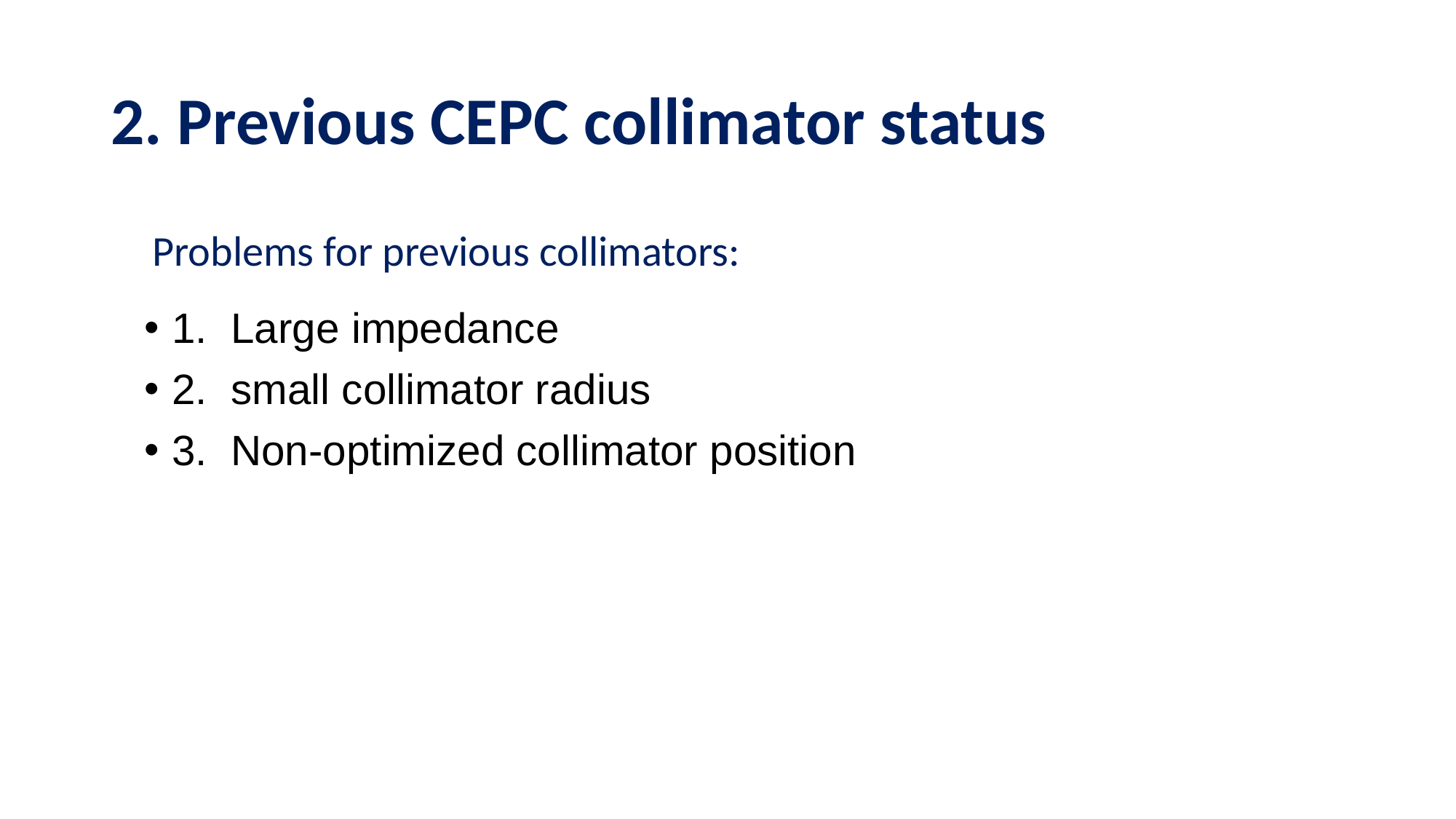

# 2. Previous CEPC collimator status
Problems for previous collimators:

1.  Large impedance
2.  small collimator radius
3.  Non-optimized collimator position